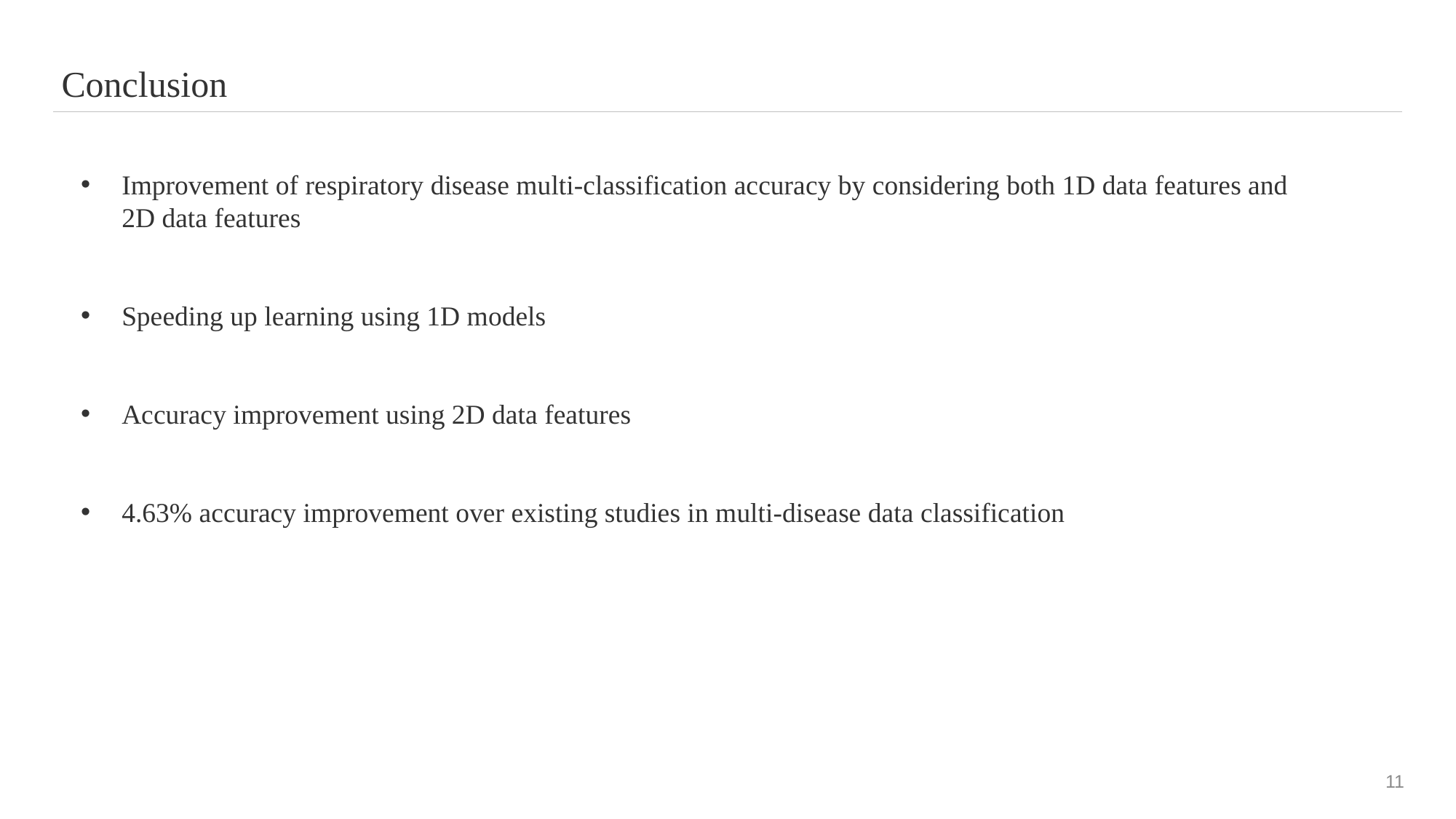

Conclusion
Improvement of respiratory disease multi-classification accuracy by considering both 1D data features and 2D data features

Speeding up learning using 1D models

Accuracy improvement using 2D data features

4.63% accuracy improvement over existing studies in multi-disease data classification
11